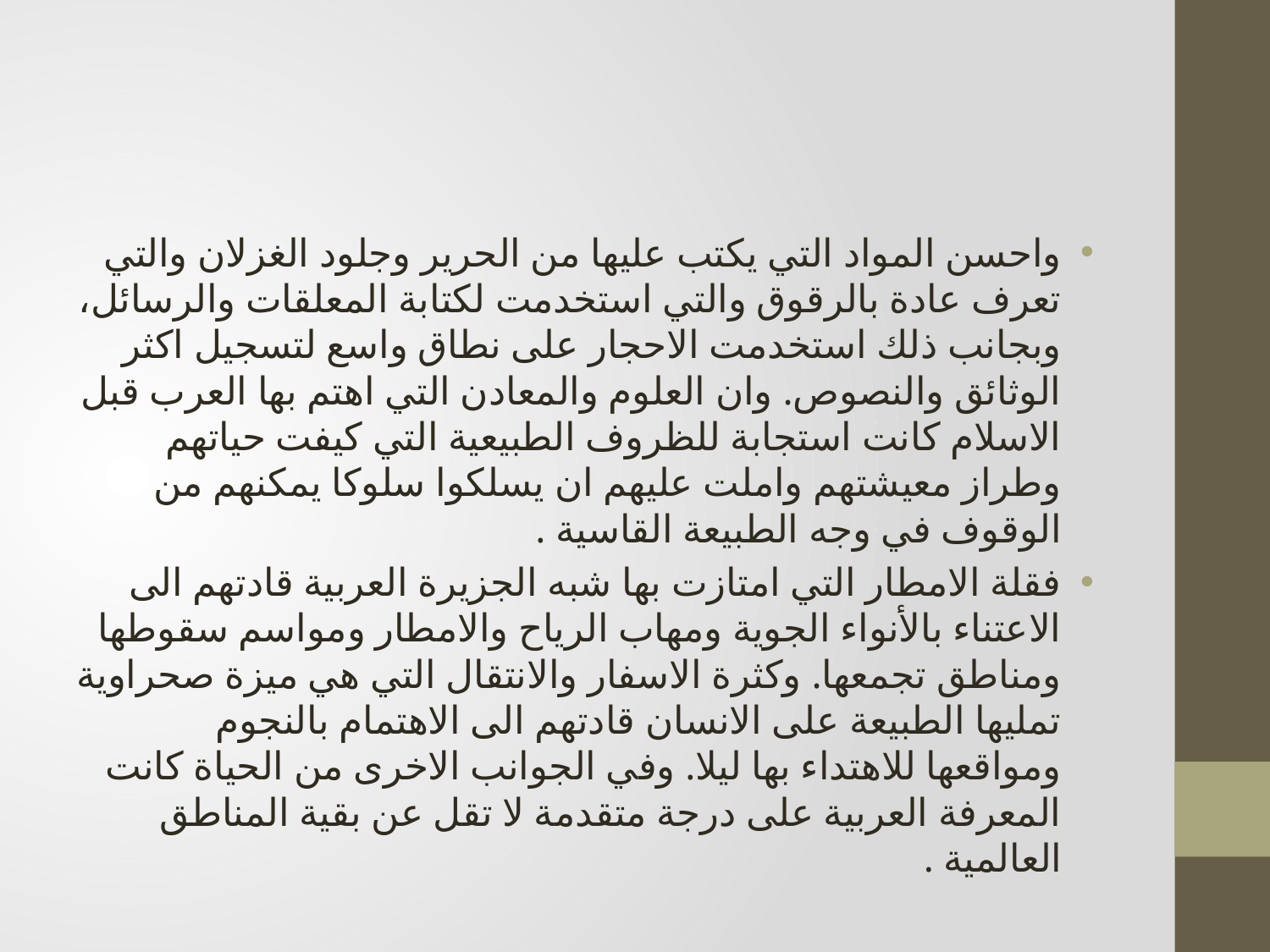

واحسن المواد التي يكتب عليها من الحرير وجلود الغزلان والتي تعرف عادة بالرقوق والتي استخدمت لكتابة المعلقات والرسائل، وبجانب ذلك استخدمت الاحجار على نطاق واسع لتسجيل اكثر الوثائق والنصوص. وان العلوم والمعادن التي اهتم بها العرب قبل الاسلام كانت استجابة للظروف الطبيعية التي كيفت حياتهم وطراز معيشتهم واملت عليهم ان يسلكوا سلوكا يمكنهم من الوقوف في وجه الطبيعة القاسية .
فقلة الامطار التي امتازت بها شبه الجزيرة العربية قادتهم الى الاعتناء بالأنواء الجوية ومهاب الرياح والامطار ومواسم سقوطها ومناطق تجمعها. وكثرة الاسفار والانتقال التي هي ميزة صحراوية تمليها الطبيعة على الانسان قادتهم الى الاهتمام بالنجوم ومواقعها للاهتداء بها ليلا. وفي الجوانب الاخرى من الحياة كانت المعرفة العربية على درجة متقدمة لا تقل عن بقية المناطق العالمية .